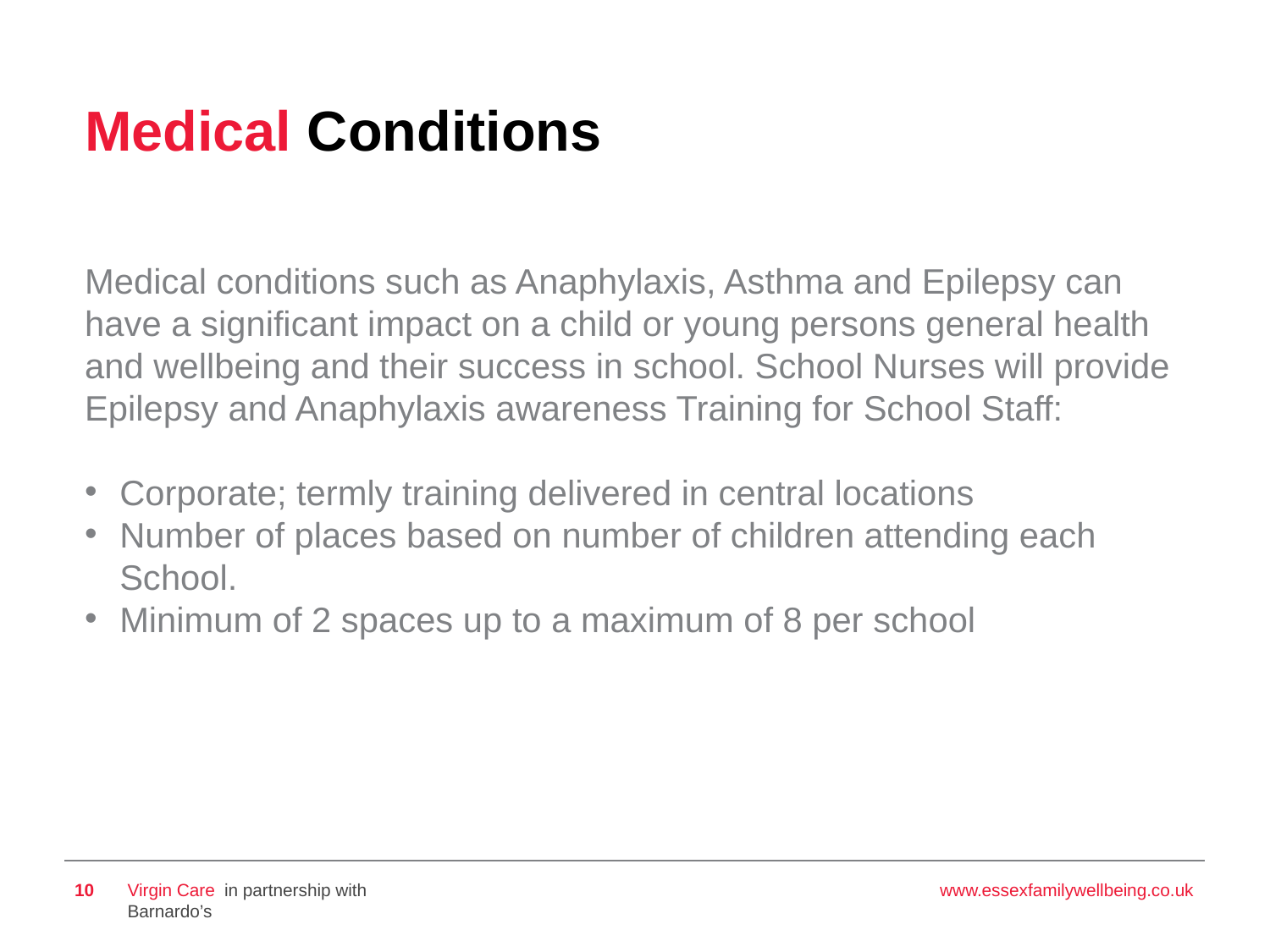

# Medical Conditions
Medical conditions such as Anaphylaxis, Asthma and Epilepsy can have a significant impact on a child or young persons general health and wellbeing and their success in school. School Nurses will provide Epilepsy and Anaphylaxis awareness Training for School Staff:

Corporate; termly training delivered in central locations
Number of places based on number of children attending each School.
Minimum of 2 spaces up to a maximum of 8 per school

10